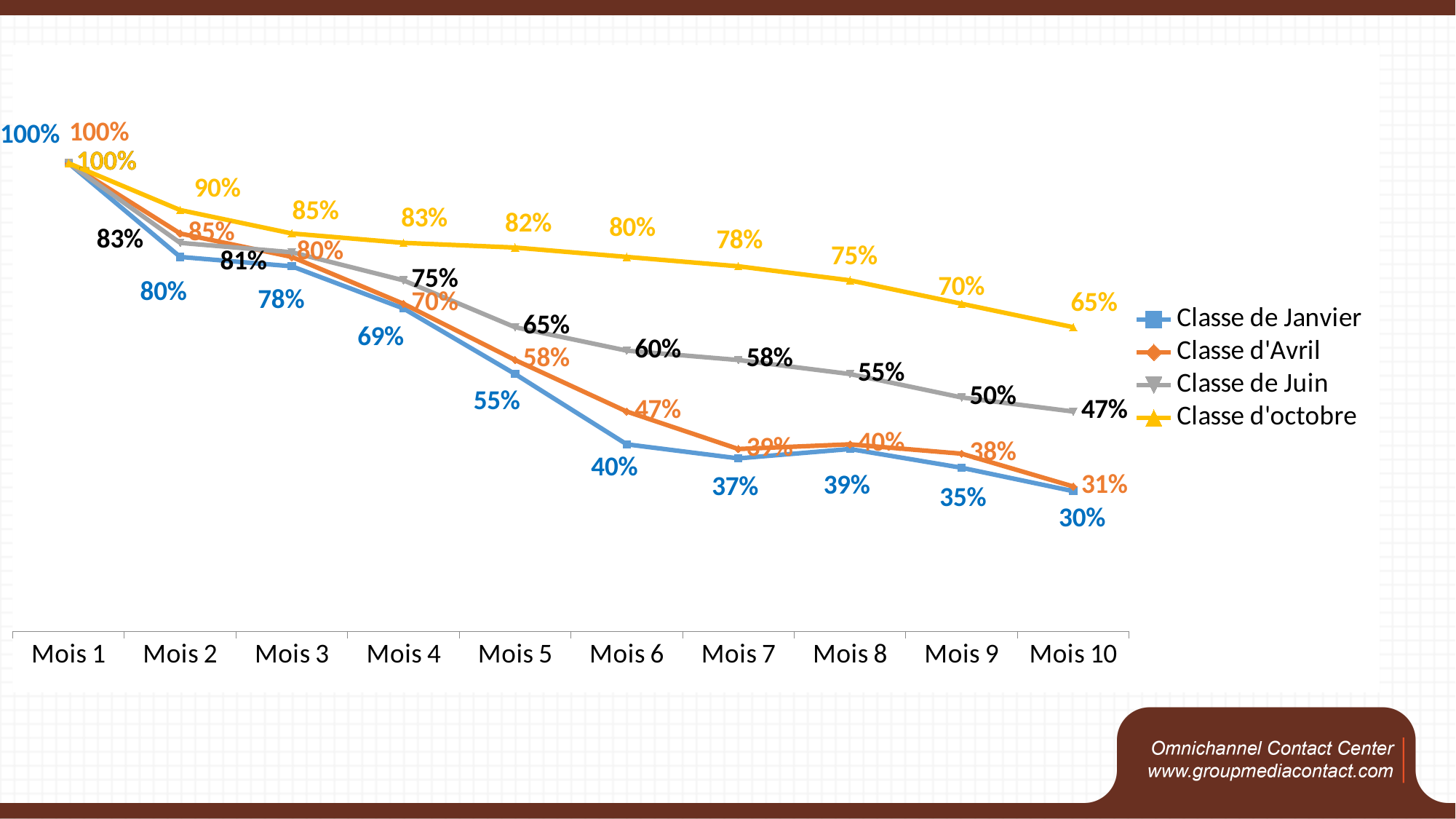

### Chart

| Category | Classe de Janvier | Classe d'Avril | Classe de Juin | Classe d'octobre |
|---|---|---|---|---|
| Mois 1 | 1.0 | 1.0 | 1.0 | 1.0 |
| Mois 2 | 0.8 | 0.85 | 0.83 | 0.9 |
| Mois 3 | 0.78 | 0.8 | 0.81 | 0.85 |
| Mois 4 | 0.69 | 0.7 | 0.75 | 0.83 |
| Mois 5 | 0.55 | 0.58 | 0.65 | 0.82 |
| Mois 6 | 0.4 | 0.47 | 0.6 | 0.8 |
| Mois 7 | 0.37 | 0.39 | 0.58 | 0.78 |
| Mois 8 | 0.39 | 0.4 | 0.55 | 0.75 |
| Mois 9 | 0.35 | 0.38 | 0.5 | 0.7 |
| Mois 10 | 0.3 | 0.31 | 0.47 | 0.65 |